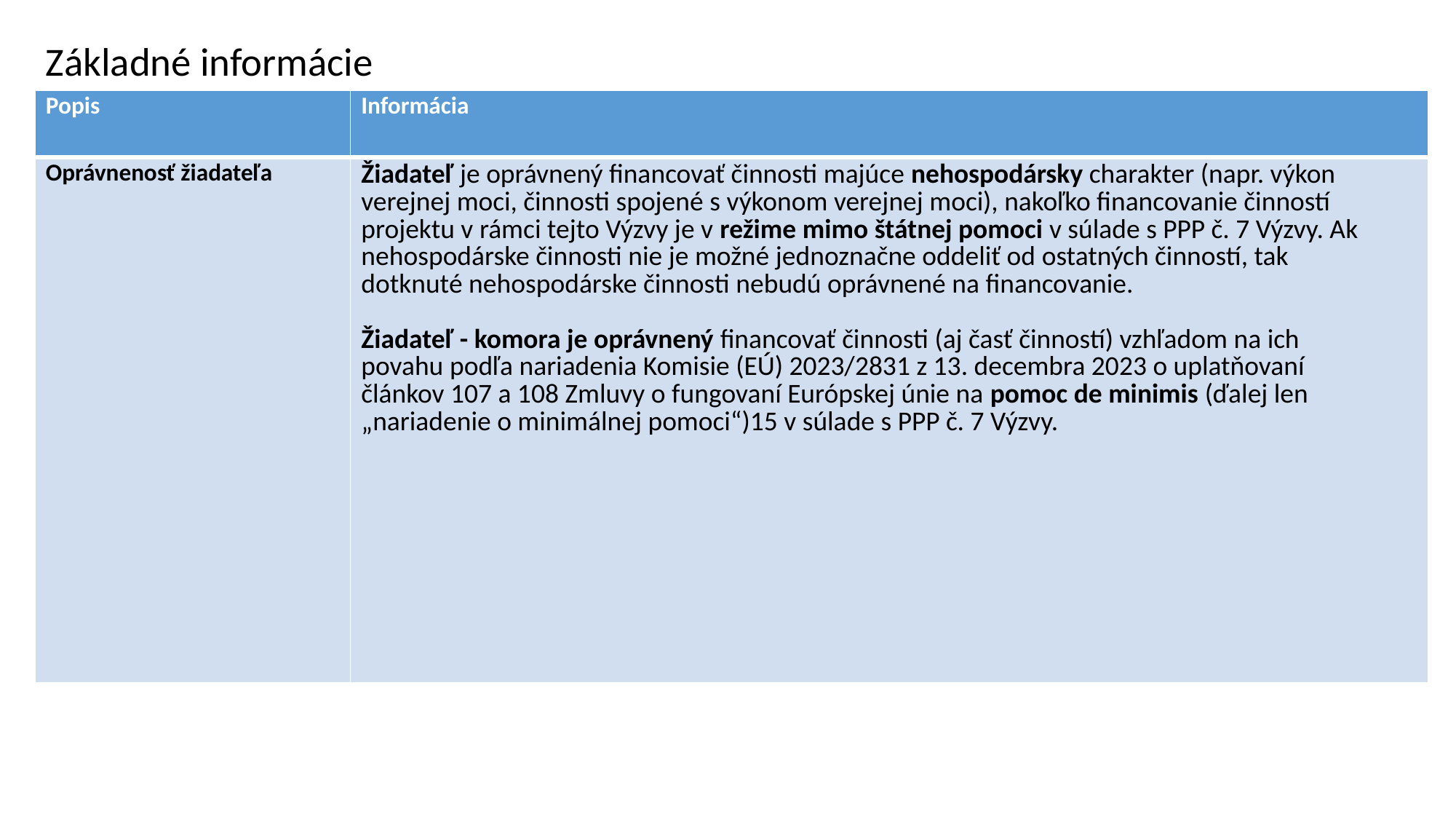

# Základné informácie
| Popis | Informácia |
| --- | --- |
| Oprávnenosť žiadateľa | Žiadateľ je oprávnený financovať činnosti majúce nehospodársky charakter (napr. výkon verejnej moci, činnosti spojené s výkonom verejnej moci), nakoľko financovanie činností projektu v rámci tejto Výzvy je v režime mimo štátnej pomoci v súlade s PPP č. 7 Výzvy. Ak nehospodárske činnosti nie je možné jednoznačne oddeliť od ostatných činností, tak dotknuté nehospodárske činnosti nebudú oprávnené na financovanie. Žiadateľ - komora je oprávnený financovať činnosti (aj časť činností) vzhľadom na ich povahu podľa nariadenia Komisie (EÚ) 2023/2831 z 13. decembra 2023 o uplatňovaní článkov 107 a 108 Zmluvy o fungovaní Európskej únie na pomoc de minimis (ďalej len „nariadenie o minimálnej pomoci“)15 v súlade s PPP č. 7 Výzvy. |